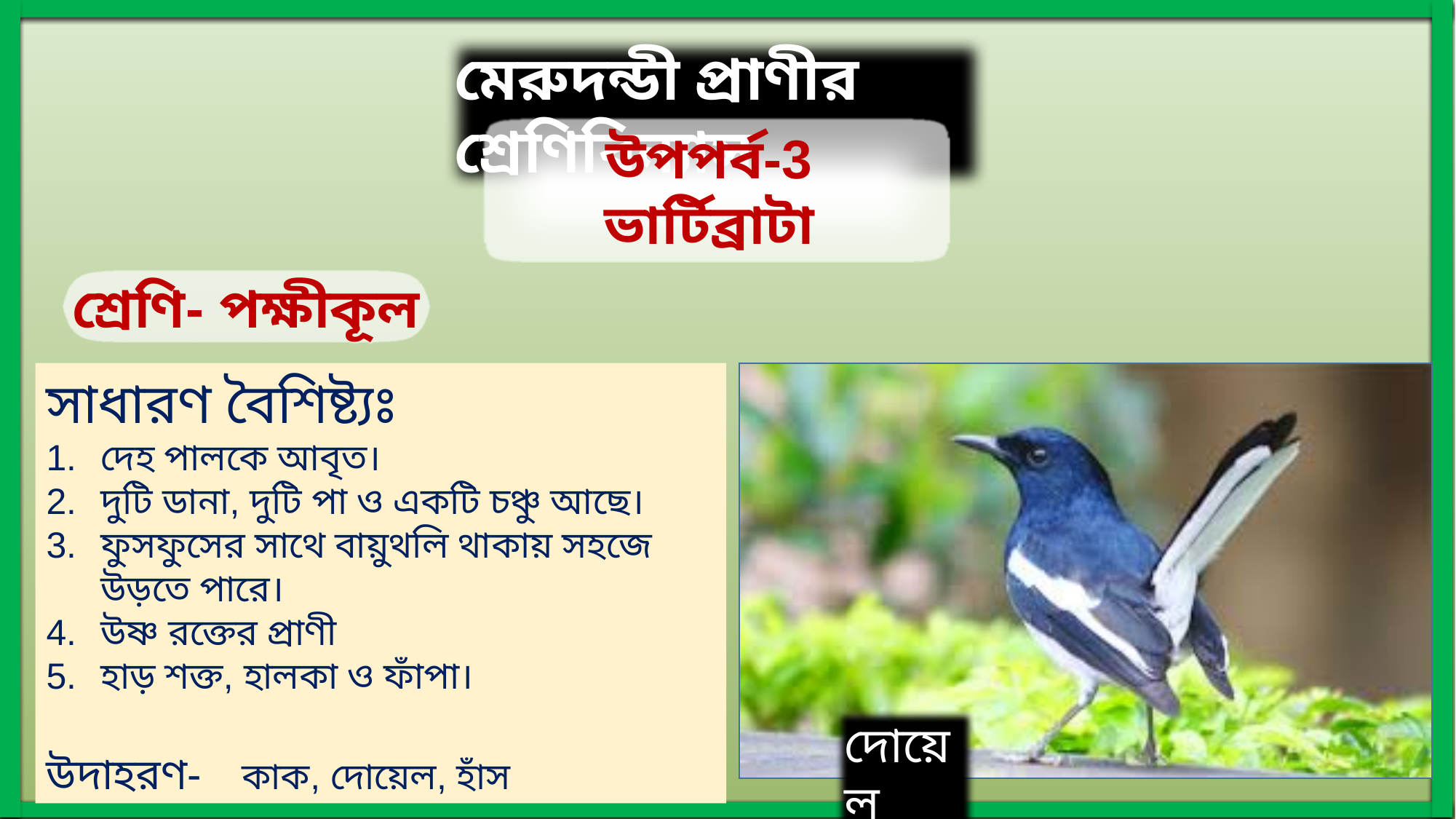

মেরুদন্ডী প্রাণীর শ্রেণিবিন্যাস
উপপর্ব-3  ভার্টিব্রাটা
শ্রেণি- পক্ষীকূল
সাধারণ বৈশিষ্ট্যঃ
দেহ পালকে আবৃত।
দুটি ডানা, দুটি পা ও একটি চঞ্চু আছে।
ফুসফুসের সাথে বায়ুথলি থাকায় সহজে উড়তে পারে।
উষ্ণ রক্তের প্রাণী
হাড় শক্ত, হালকা ও ফাঁপা।

উদাহরণ-    কাক, দোয়েল, হাঁস

দোয়েল